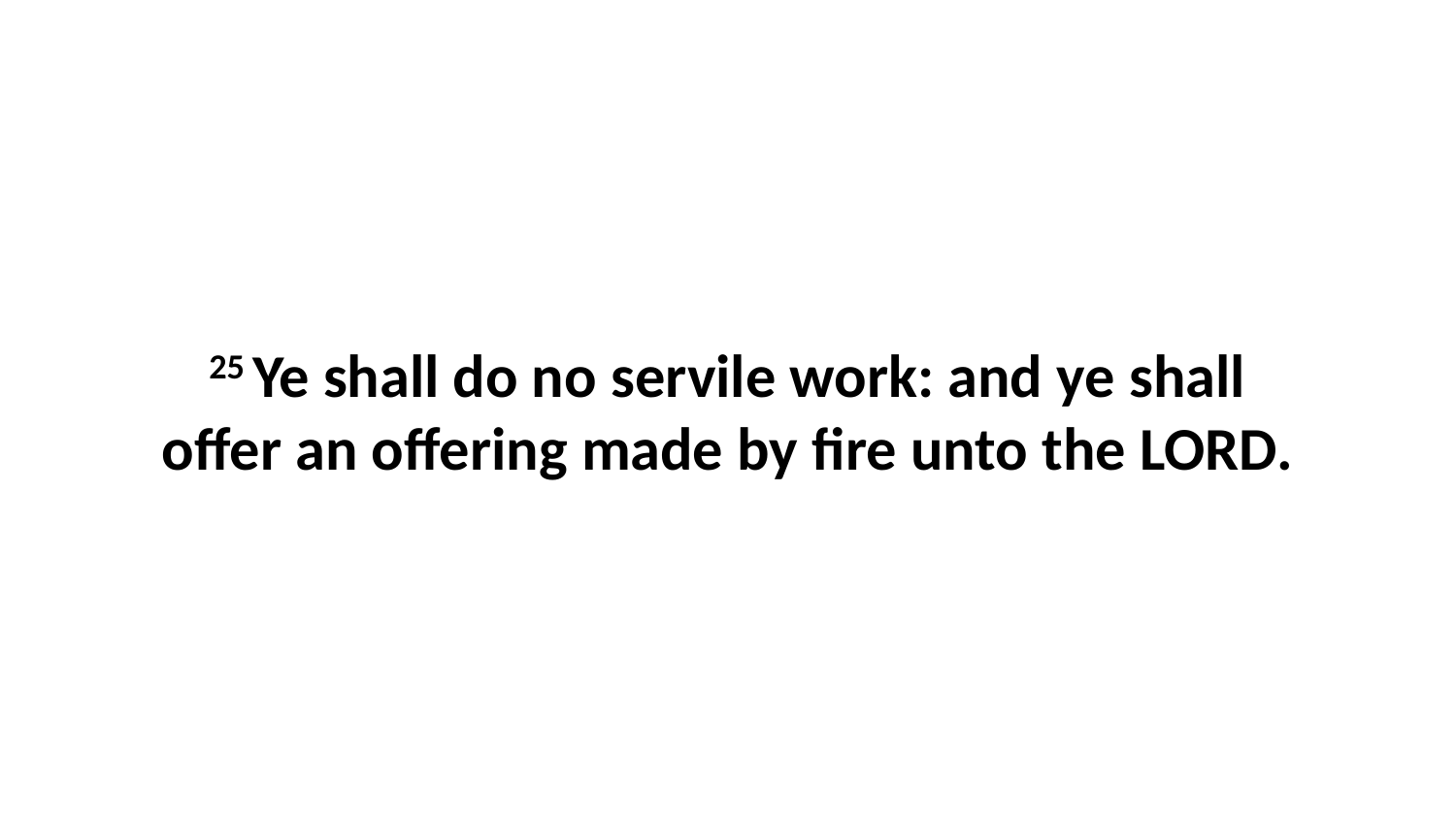

25 Ye shall do no servile work: and ye shall offer an offering made by fire unto the LORD.